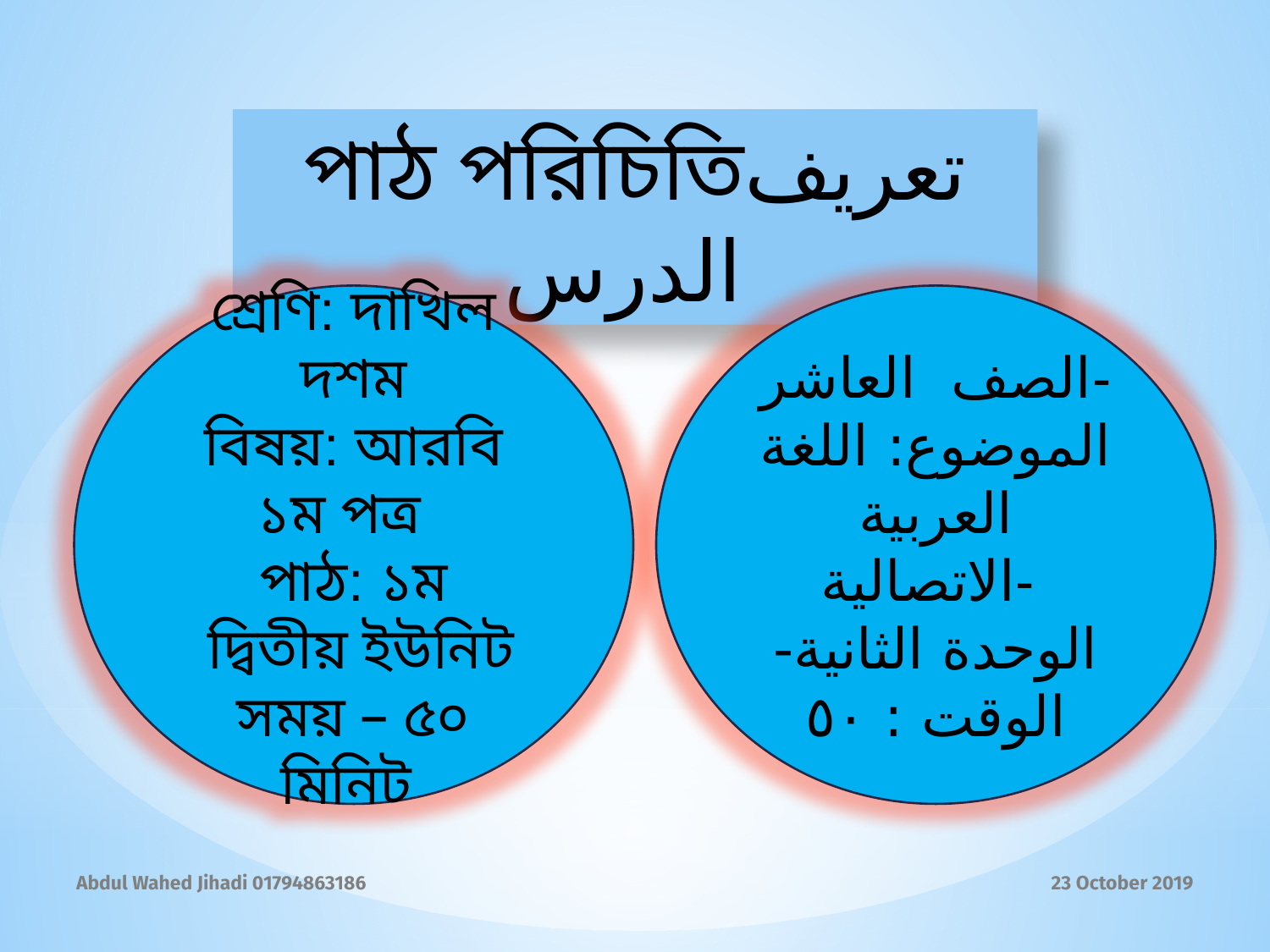

পাঠ পরিচিতিتعريف الدرس
শ্রেণি: দাখিল দশম
বিষয়: আরবি ১ম পত্র
পাঠ: ১ম
 দ্বিতীয় ইউনিট
সময় – ৫০ মিনিট
الصف  العاشر-
الموضوع: اللغة العربية الاتصالية-
الوحدة الثانية-
الوقت : ٥٠
Abdul Wahed Jihadi 01794863186
23 October 2019